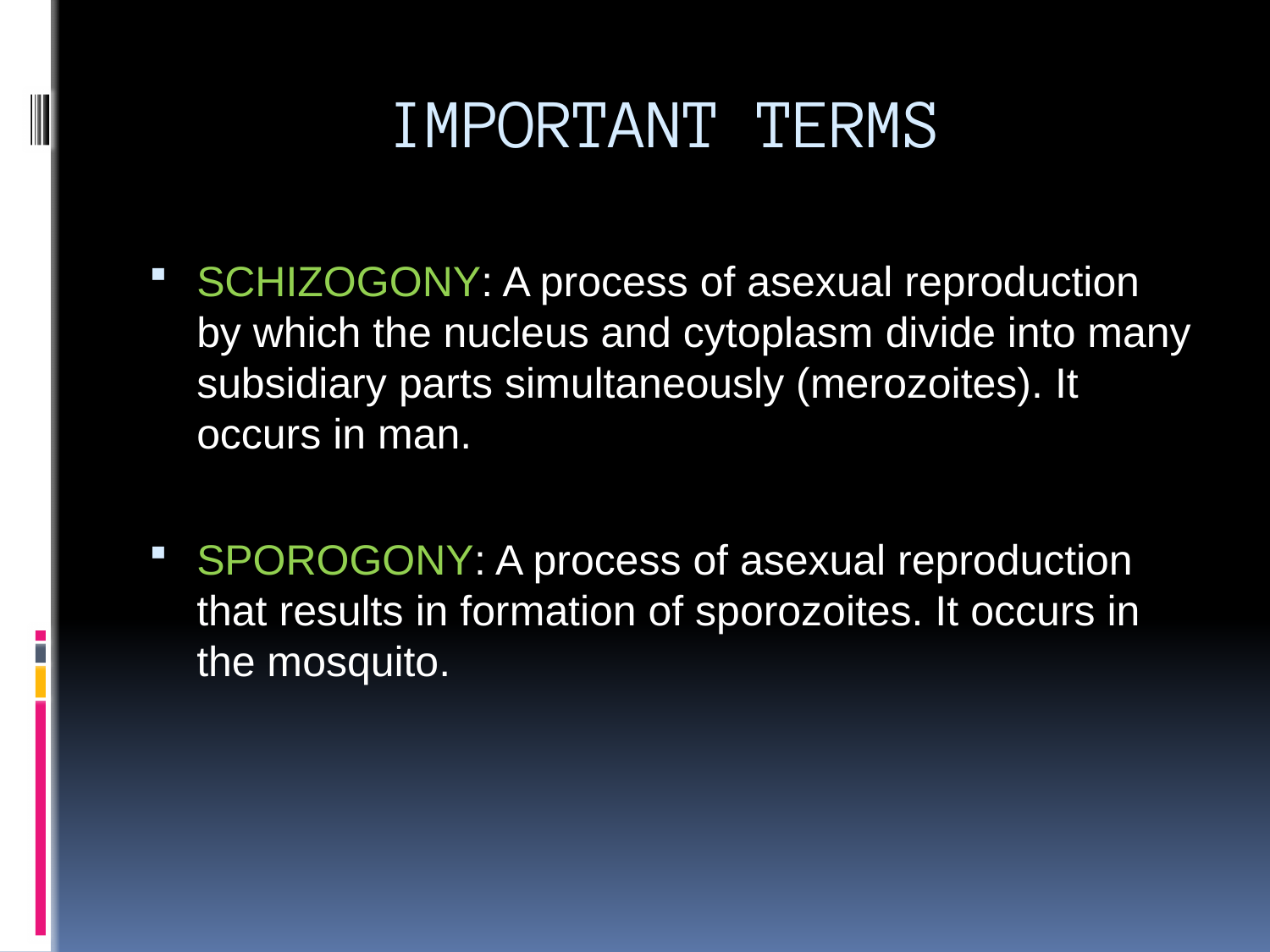

# IMPORTANT TERMS
SCHIZOGONY: A process of asexual reproduction by which the nucleus and cytoplasm divide into many subsidiary parts simultaneously (merozoites). It occurs in man.

SPOROGONY: A process of asexual reproduction that results in formation of sporozoites. It occurs in the mosquito.